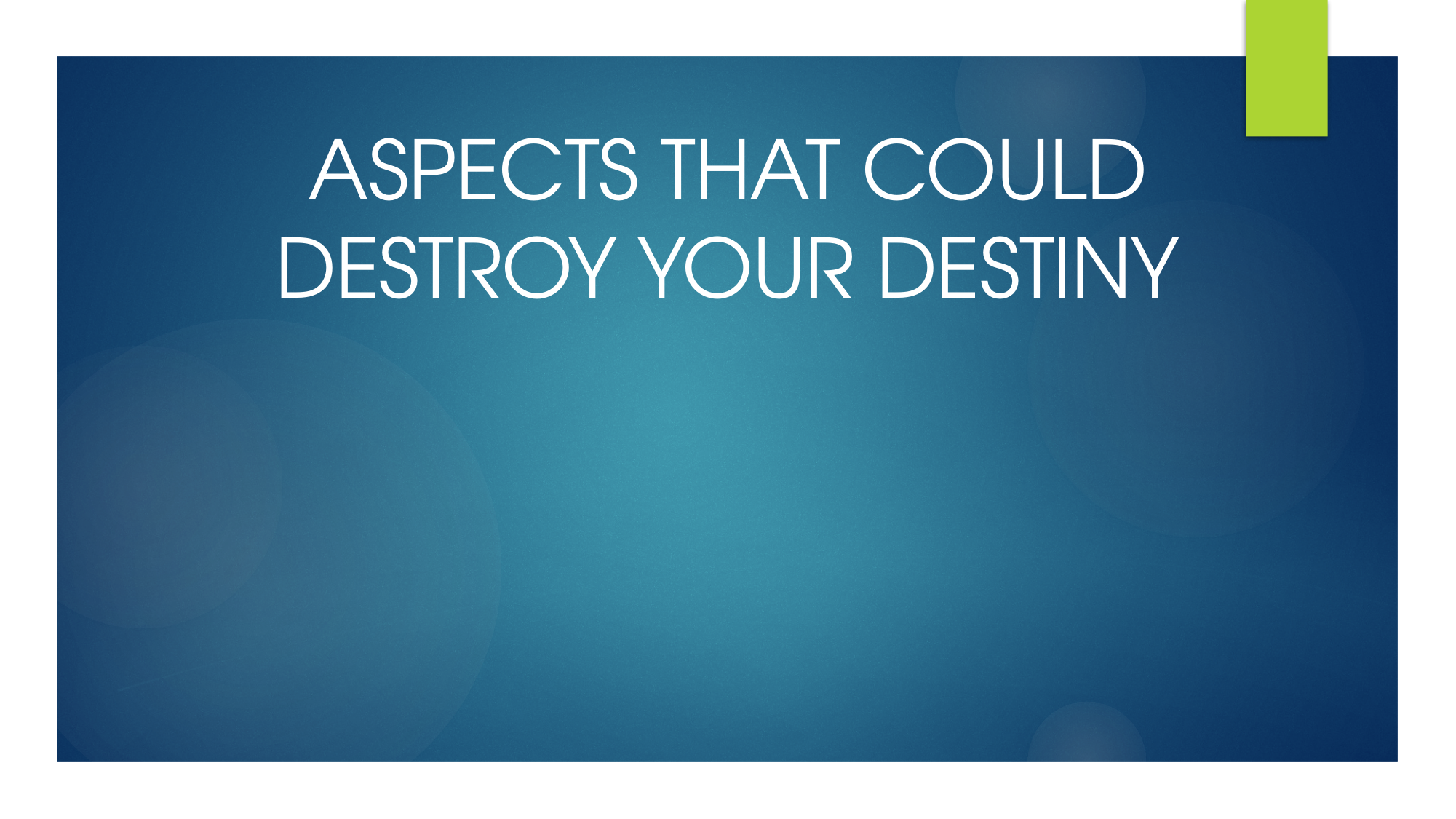

ASPECTS THAT COULD DESTROY YOUR DESTINY­­
#